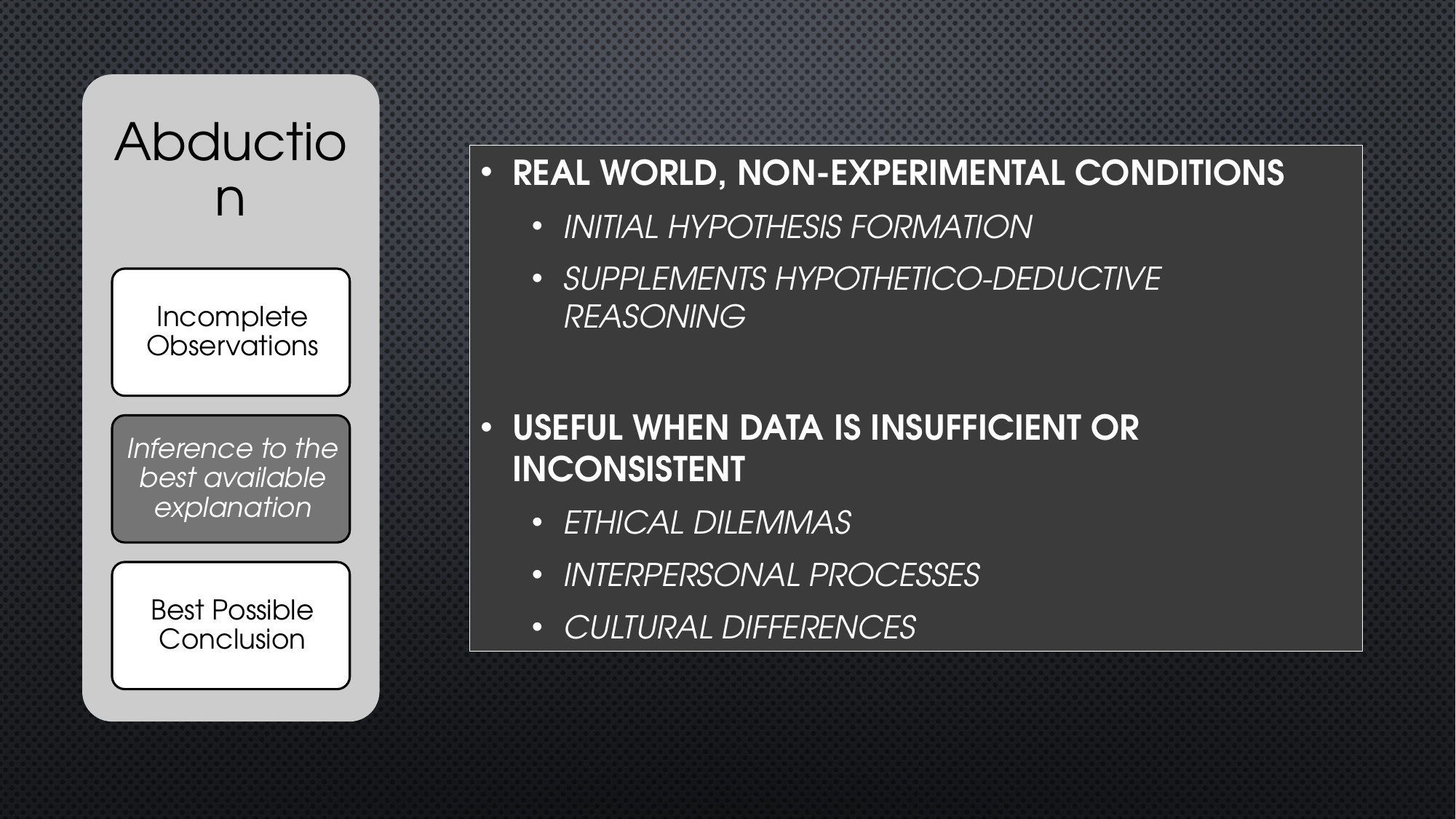

Abduction
Incomplete Observations
Inference to the best available explanation
Best Possible Conclusion
Real World, non-experimental conditions
initial hypothesis formation
Supplements hypothetico-deductive reasoning

Useful when data is insufficient or inconsistent
Ethical dilemmas
Interpersonal processes
Cultural differences